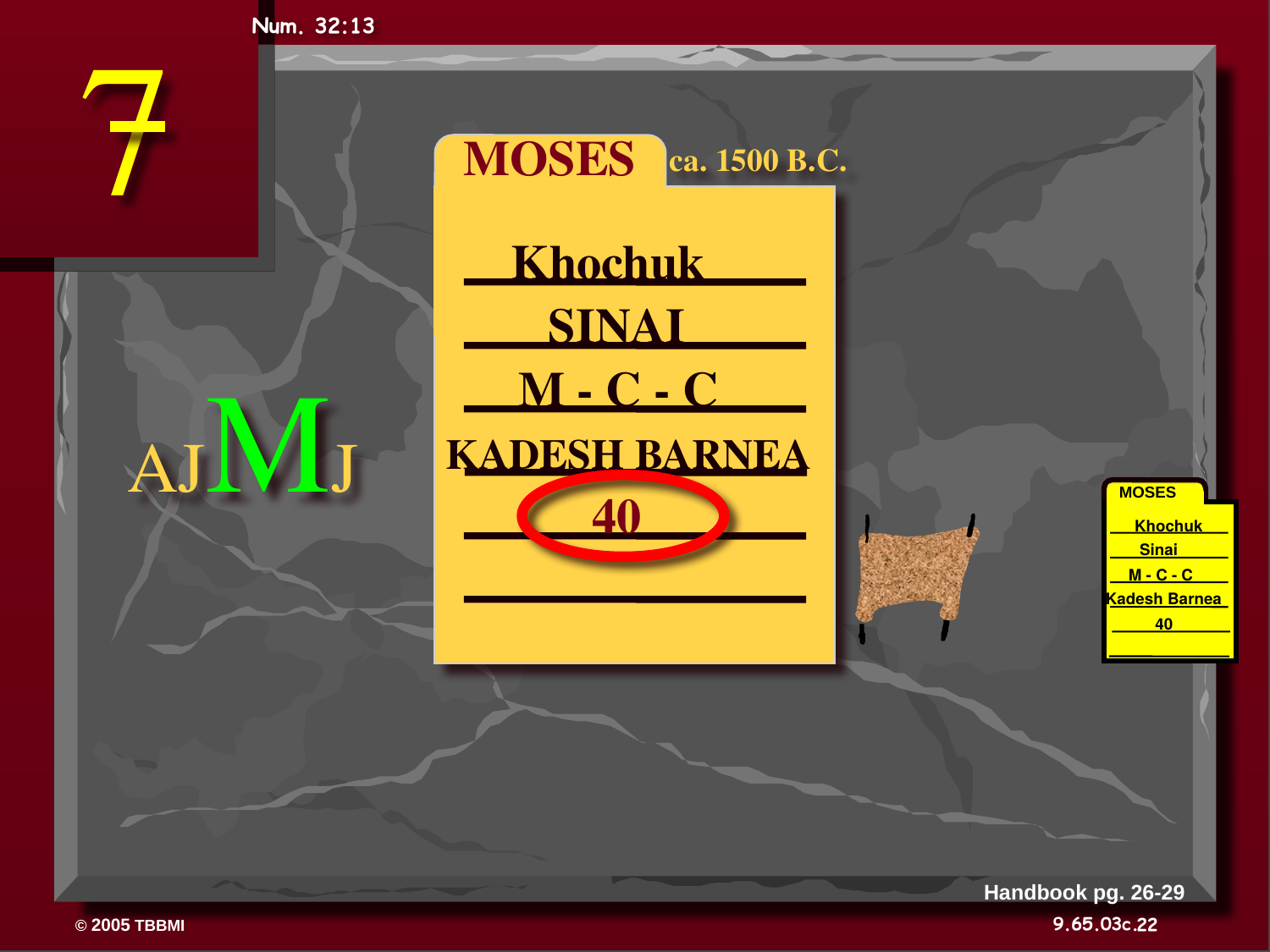

7

Num. 32:13

   MOSES
ca. 1500 B.C.

Khochuk

SINAI
AJMJ

M - C - C

KADESH BARNEA

MOSES
40

Khochuk

Sinai

M - C - C

Kadesh Barnea

40

40

Handbook pg. 26-29
22